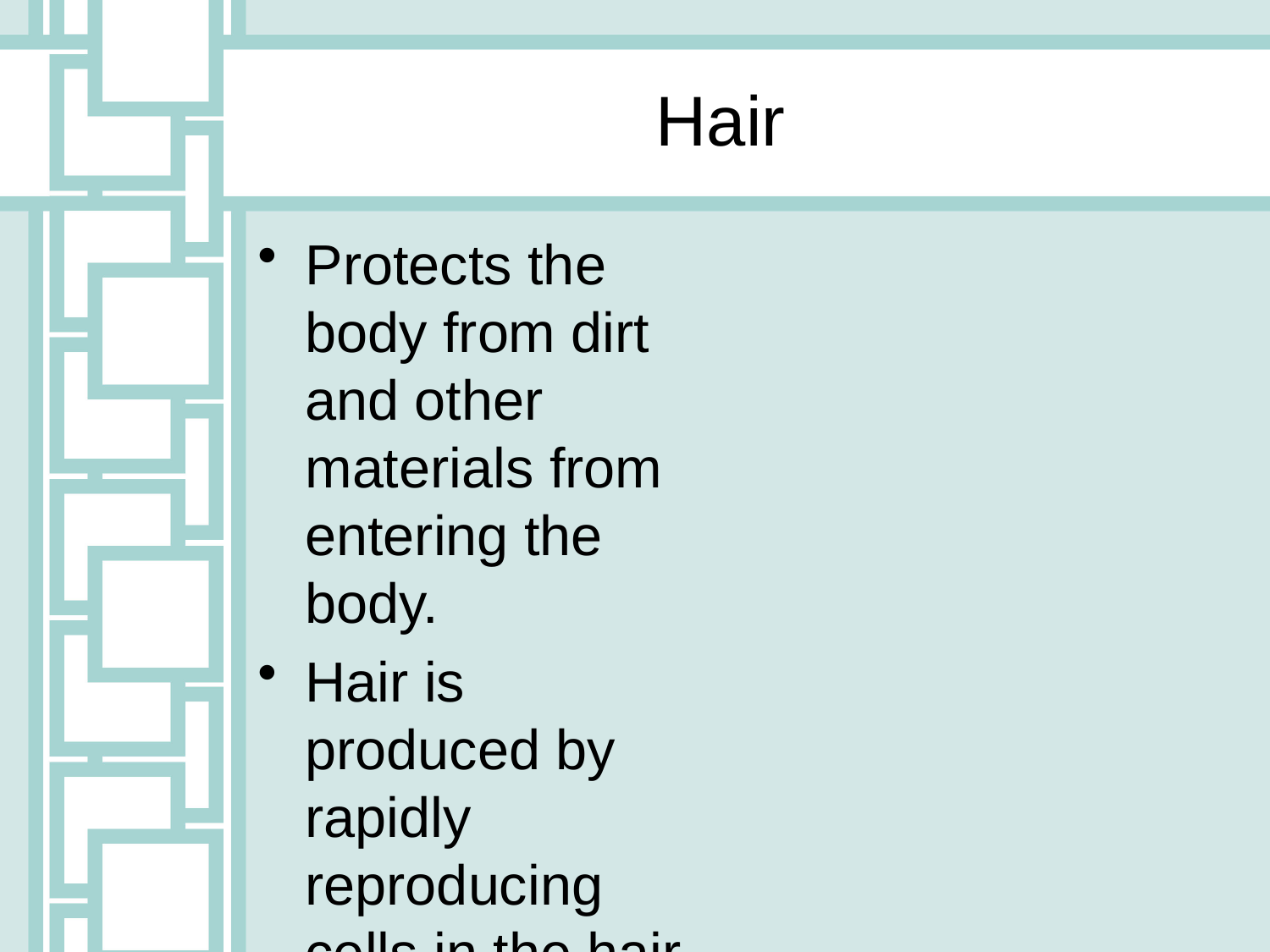

Hair
Protects the body from dirt and other materials from entering the body.
Hair is produced by rapidly reproducing cells in the hair follicles.